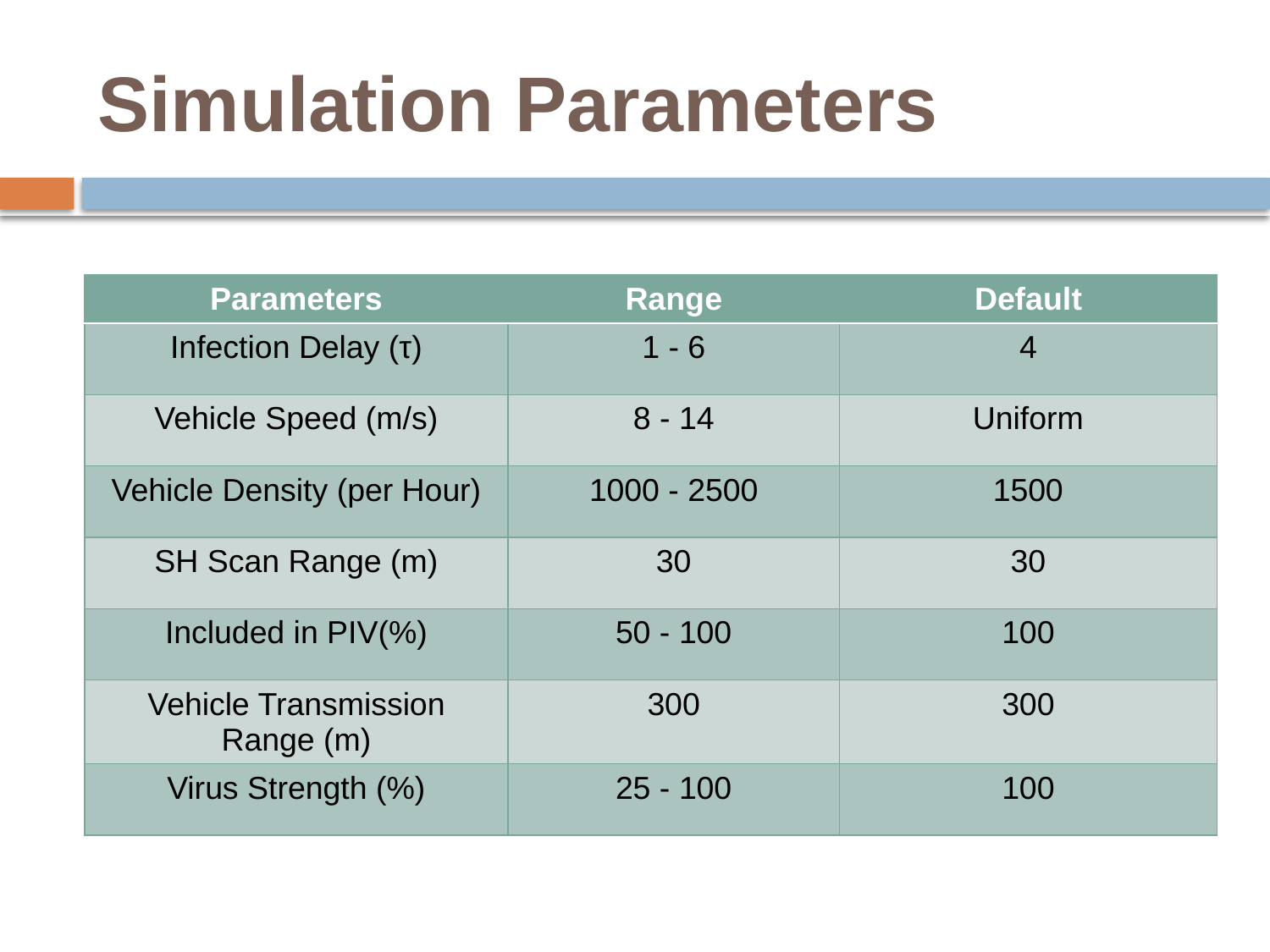

# Simulation Parameters
| Parameters | Range | Default |
| --- | --- | --- |
| Infection Delay (τ) | 1 - 6 | 4 |
| Vehicle Speed (m/s) | 8 - 14 | Uniform |
| Vehicle Density (per Hour) | 1000 - 2500 | 1500 |
| SH Scan Range (m) | 30 | 30 |
| Included in PIV(%) | 50 - 100 | 100 |
| Vehicle Transmission Range (m) | 300 | 300 |
| Virus Strength (%) | 25 - 100 | 100 |